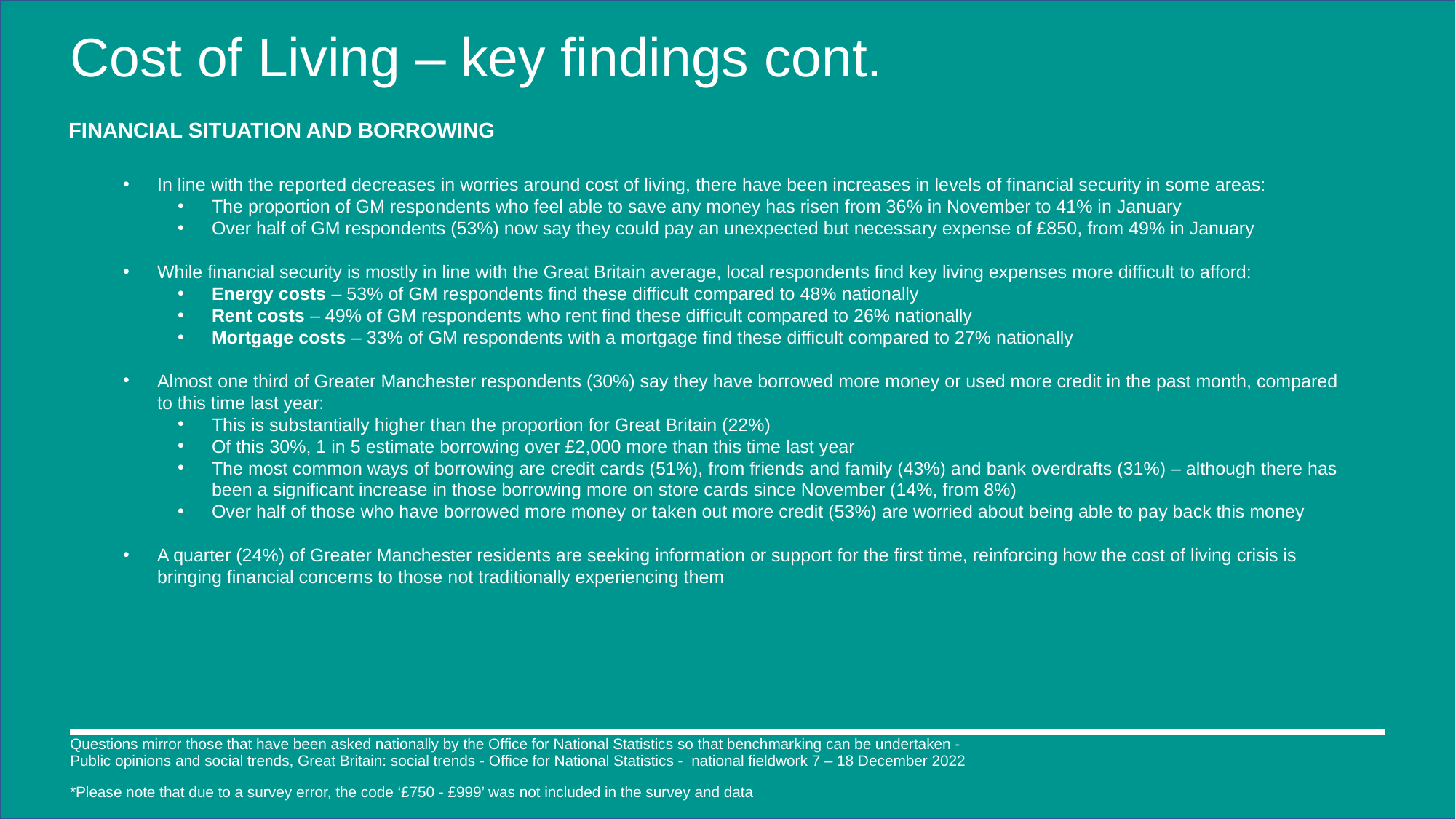

# Cost of Living – key findings cont.
FINANCIAL SITUATION AND BORROWING

In line with the reported decreases in worries around cost of living, there have been increases in levels of financial security in some areas:
The proportion of GM respondents who feel able to save any money has risen from 36% in November to 41% in January
Over half of GM respondents (53%) now say they could pay an unexpected but necessary expense of £850, from 49% in January

While financial security is mostly in line with the Great Britain average, local respondents find key living expenses more difficult to afford:
Energy costs – 53% of GM respondents find these difficult compared to 48% nationally
Rent costs – 49% of GM respondents who rent find these difficult compared to 26% nationally
Mortgage costs – 33% of GM respondents with a mortgage find these difficult compared to 27% nationally

Almost one third of Greater Manchester respondents (30%) say they have borrowed more money or used more credit in the past month, compared to this time last year:
This is substantially higher than the proportion for Great Britain (22%)
Of this 30%, 1 in 5 estimate borrowing over £2,000 more than this time last year
The most common ways of borrowing are credit cards (51%), from friends and family (43%) and bank overdrafts (31%) – although there has been a significant increase in those borrowing more on store cards since November (14%, from 8%)
Over half of those who have borrowed more money or taken out more credit (53%) are worried about being able to pay back this money

A quarter (24%) of Greater Manchester residents are seeking information or support for the first time, reinforcing how the cost of living crisis is bringing financial concerns to those not traditionally experiencing them
Questions mirror those that have been asked nationally by the Office for National Statistics so that benchmarking can be undertaken - Public opinions and social trends, Great Britain: social trends - Office for National Statistics -  national fieldwork 7 – 18 December 2022
*Please note that due to a survey error, the code ‘£750 - £999’ was not included in the survey and data